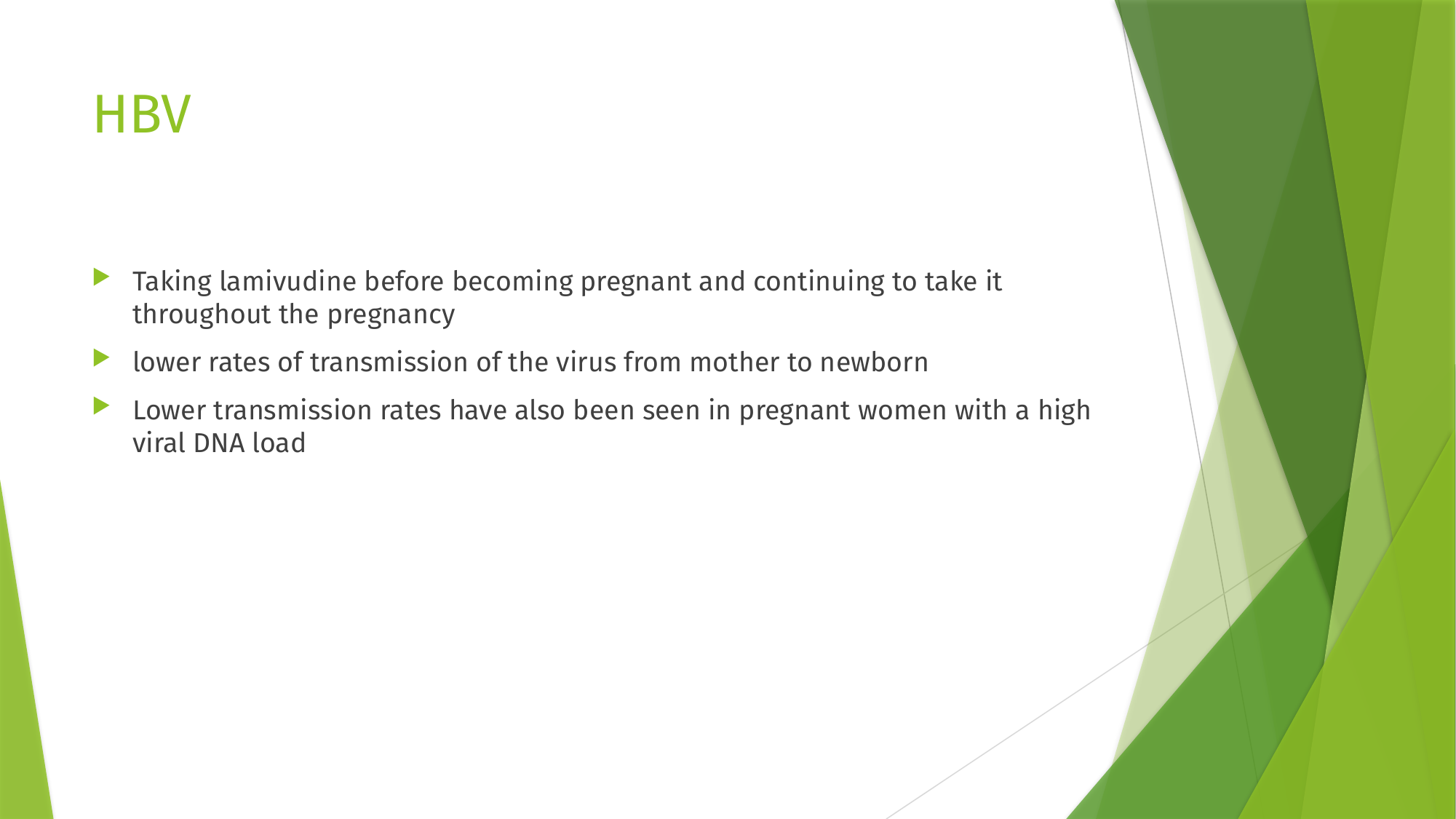

# HBV
Taking lamivudine before becoming pregnant and continuing to take it throughout the pregnancy
lower rates of transmission of the virus from mother to newborn
Lower transmission rates have also been seen in pregnant women with a high viral DNA load